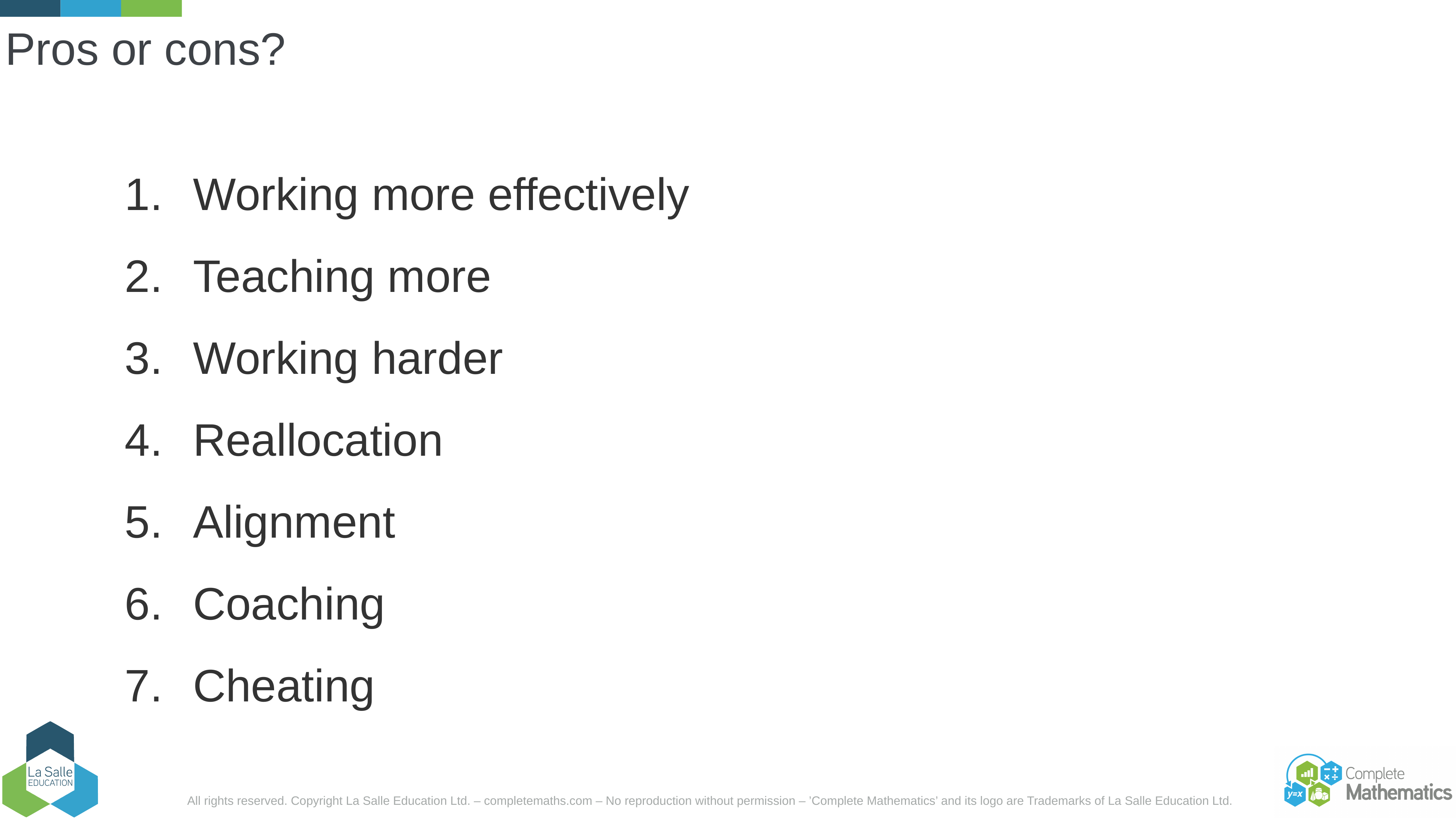

# Pros or cons?
Working more effectively
Teaching more
Working harder
Reallocation
Alignment
Coaching
Cheating